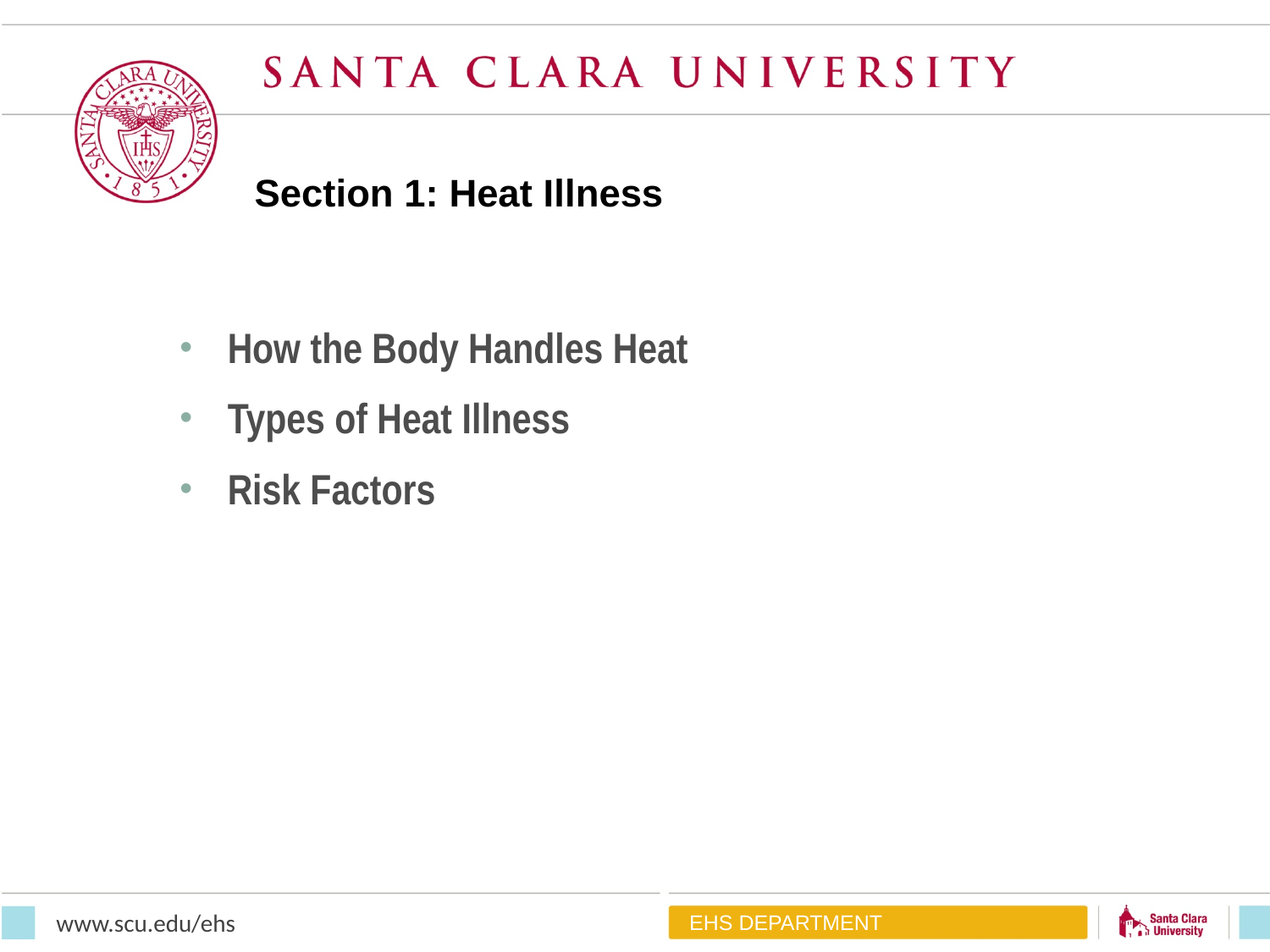

# Section 1: Heat Illness
How the Body Handles Heat
Types of Heat Illness
Risk Factors